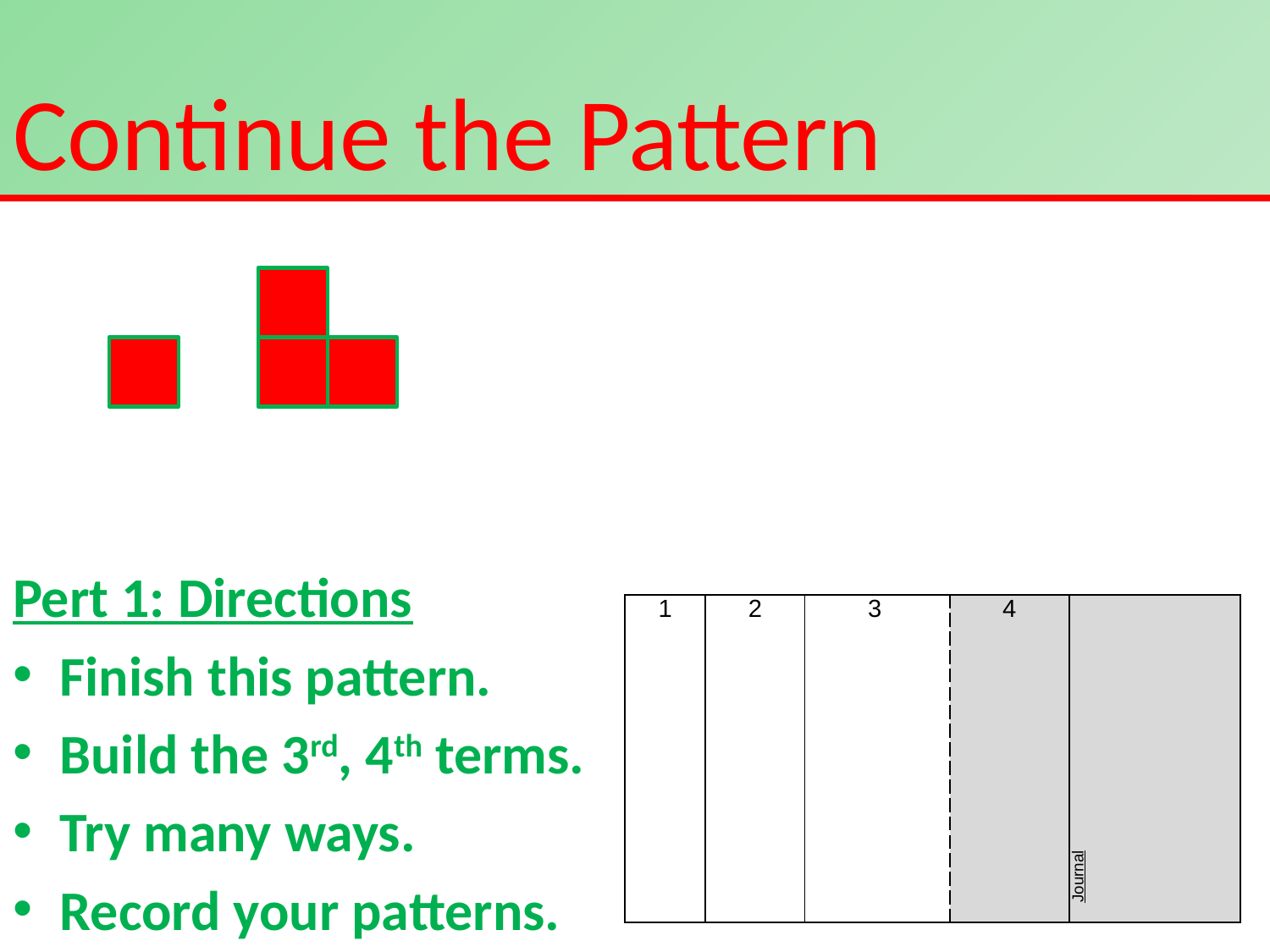

# Continue the Pattern

Pert 1: Directions
Finish this pattern.
Build the 3rd, 4th terms.
Try many ways.
Record your patterns.
| 1 | 2 | 3 | 4 | Journal |
| --- | --- | --- | --- | --- |